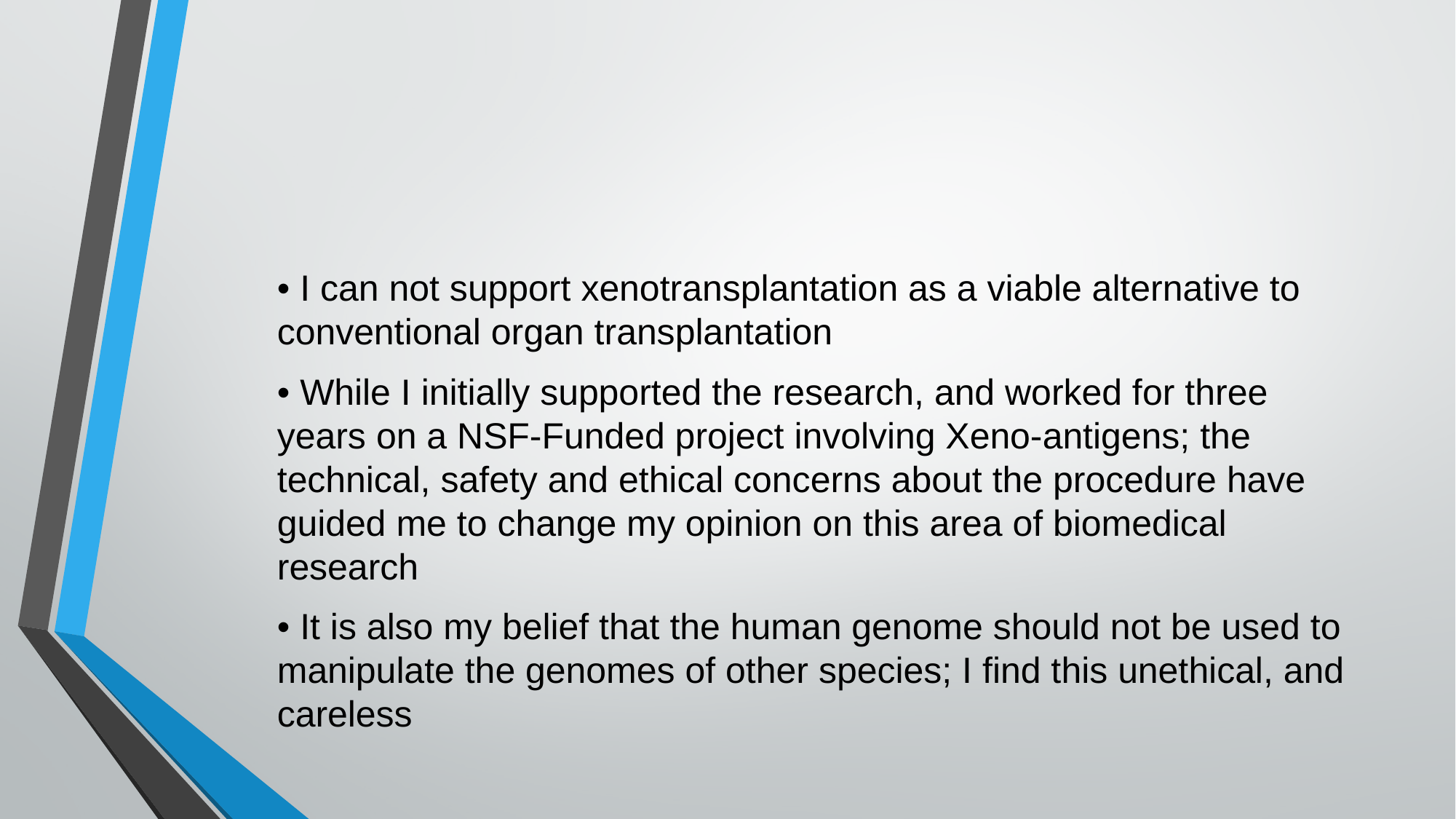

• I can not support xenotransplantation as a viable alternative to conventional organ transplantation
• While I initially supported the research, and worked for three years on a NSF-Funded project involving Xeno-antigens; the technical, safety and ethical concerns about the procedure have guided me to change my opinion on this area of biomedical research
• It is also my belief that the human genome should not be used to manipulate the genomes of other species; I find this unethical, and careless